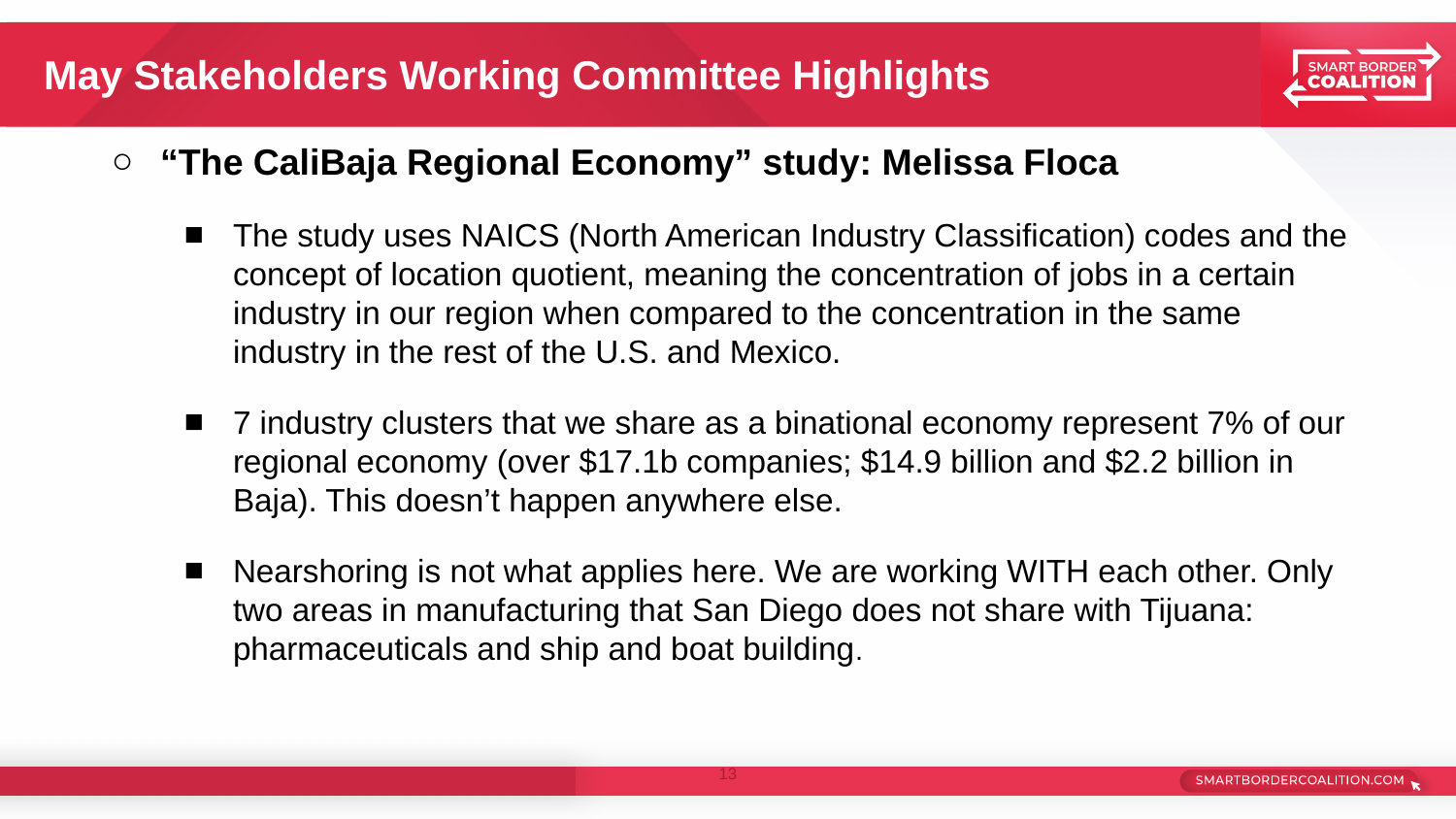

# May Stakeholders Working Committee Highlights
“The CaliBaja Regional Economy” study: Melissa Floca
The study uses NAICS (North American Industry Classification) codes and the concept of location quotient, meaning the concentration of jobs in a certain industry in our region when compared to the concentration in the same industry in the rest of the U.S. and Mexico.
7 industry clusters that we share as a binational economy represent 7% of our regional economy (over $17.1b companies; $14.9 billion and $2.2 billion in Baja). This doesn’t happen anywhere else.
Nearshoring is not what applies here. We are working WITH each other. Only two areas in manufacturing that San Diego does not share with Tijuana: pharmaceuticals and ship and boat building.